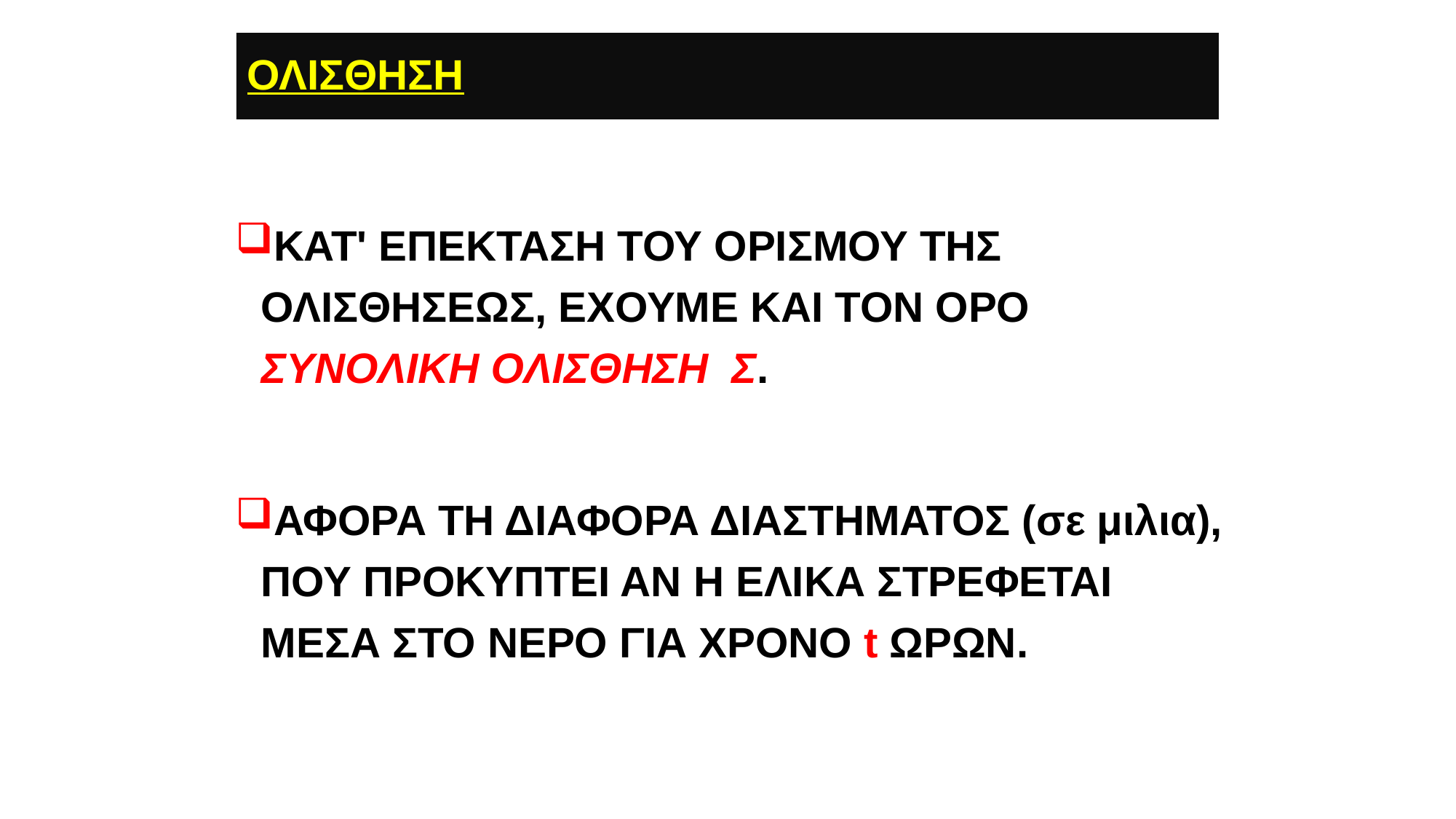

# ΟΛΙΣΘΗΣΗ

ΚΑΤ' ΕΠΕΚΤΑΣΗ ΤΟΥ ΟΡΙΣΜΟΥ ΤΗΣ ΟΛΙΣΘΗΣΕΩΣ, ΕΧΟΥΜΕ ΚΑΙ ΤΟΝ ΟΡΟ ΣΥΝΟΛΙΚΗ ΟΛΙΣΘΗΣΗ  Σ.

ΑΦΟΡΑ ΤΗ ΔΙΑΦΟΡΑ ΔΙΑΣΤΗΜΑΤΟΣ (σε μιλια), ΠΟΥ ΠΡΟΚΥΠΤΕΙ ΑΝ Η ΕΛΙΚΑ ΣΤΡΕΦΕΤΑΙ ΜΕΣΑ ΣΤΟ ΝΕΡΟ ΓΙΑ ΧΡΟΝΟ t ΩΡΩΝ.